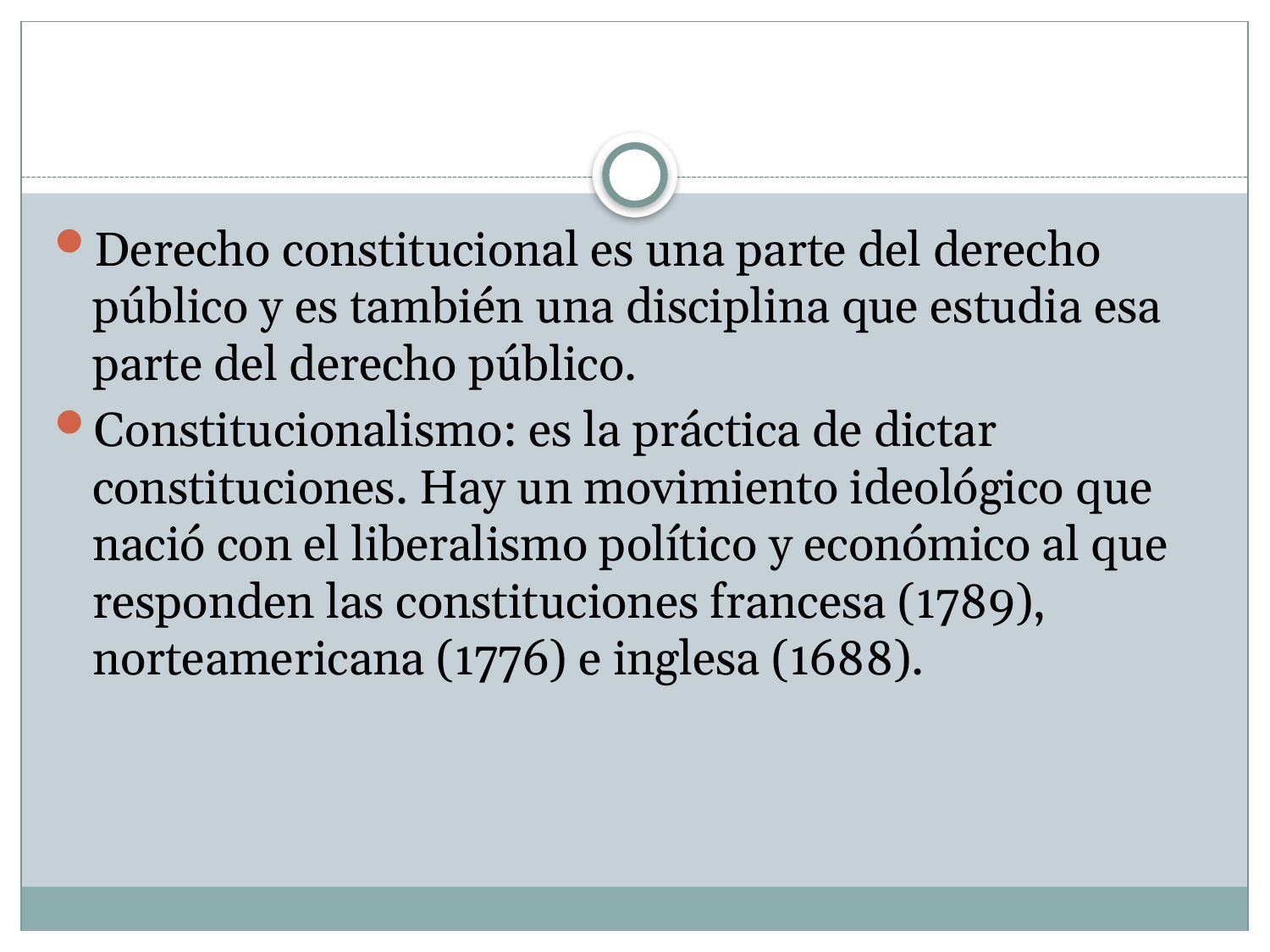

#
Derecho constitucional es una parte del derecho público y es también una disciplina que estudia esa parte del derecho público.
Constitucionalismo: es la práctica de dictar constituciones. Hay un movimiento ideológico que nació con el liberalismo político y económico al que responden las constituciones francesa (1789), norteamericana (1776) e inglesa (1688).